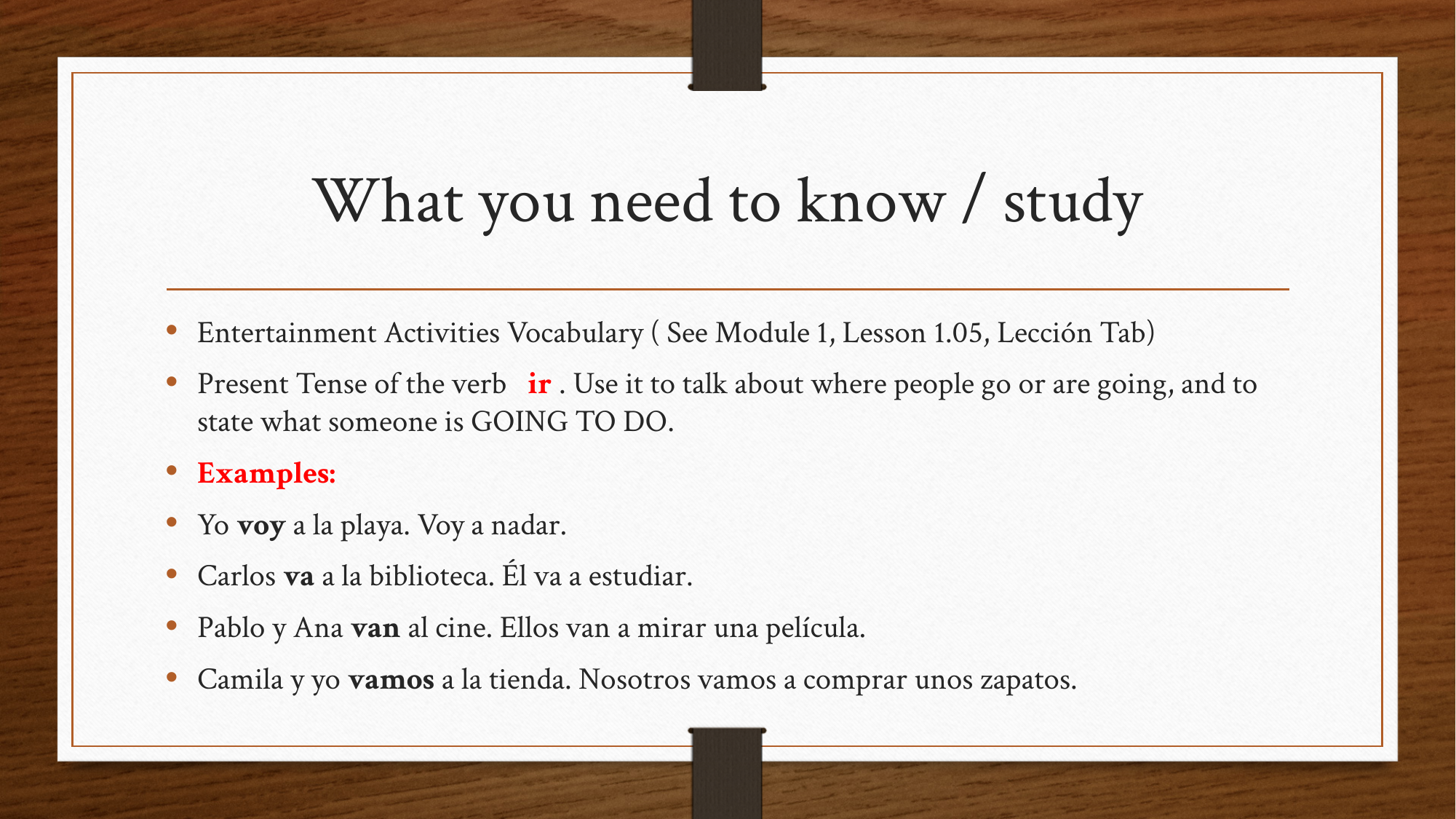

# What you need to know / study
Entertainment Activities Vocabulary ( See Module 1, Lesson 1.05, Lección Tab)
Present Tense of the verb   ir . Use it to talk about where people go or are going, and to state what someone is GOING TO DO.
Examples:
Yo voy a la playa. Voy a nadar.
Carlos va a la biblioteca. Él va a estudiar.
Pablo y Ana van al cine. Ellos van a mirar una película.
Camila y yo vamos a la tienda. Nosotros vamos a comprar unos zapatos.